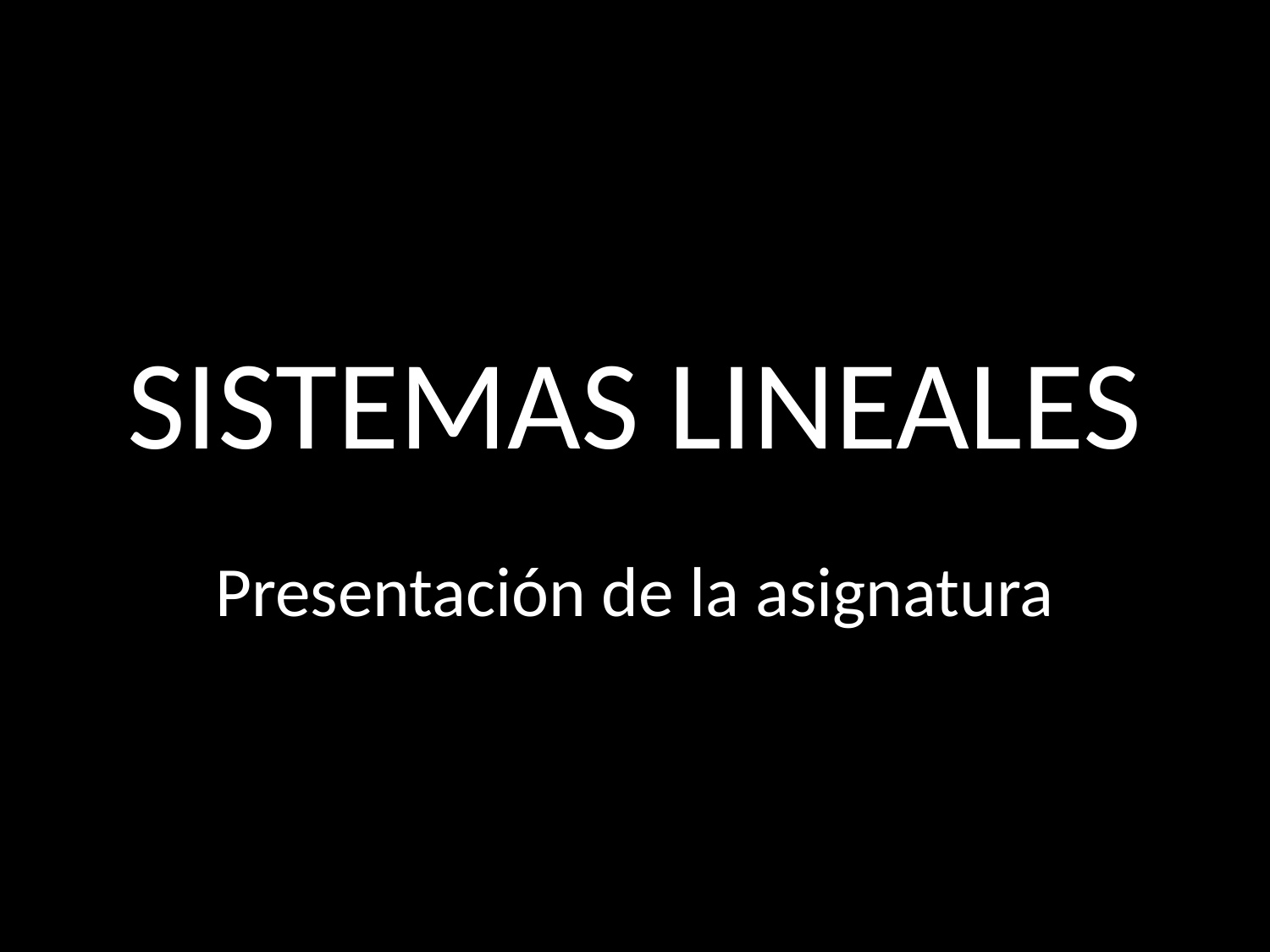

# SISTEMAS LINEALES
Presentación de la asignatura